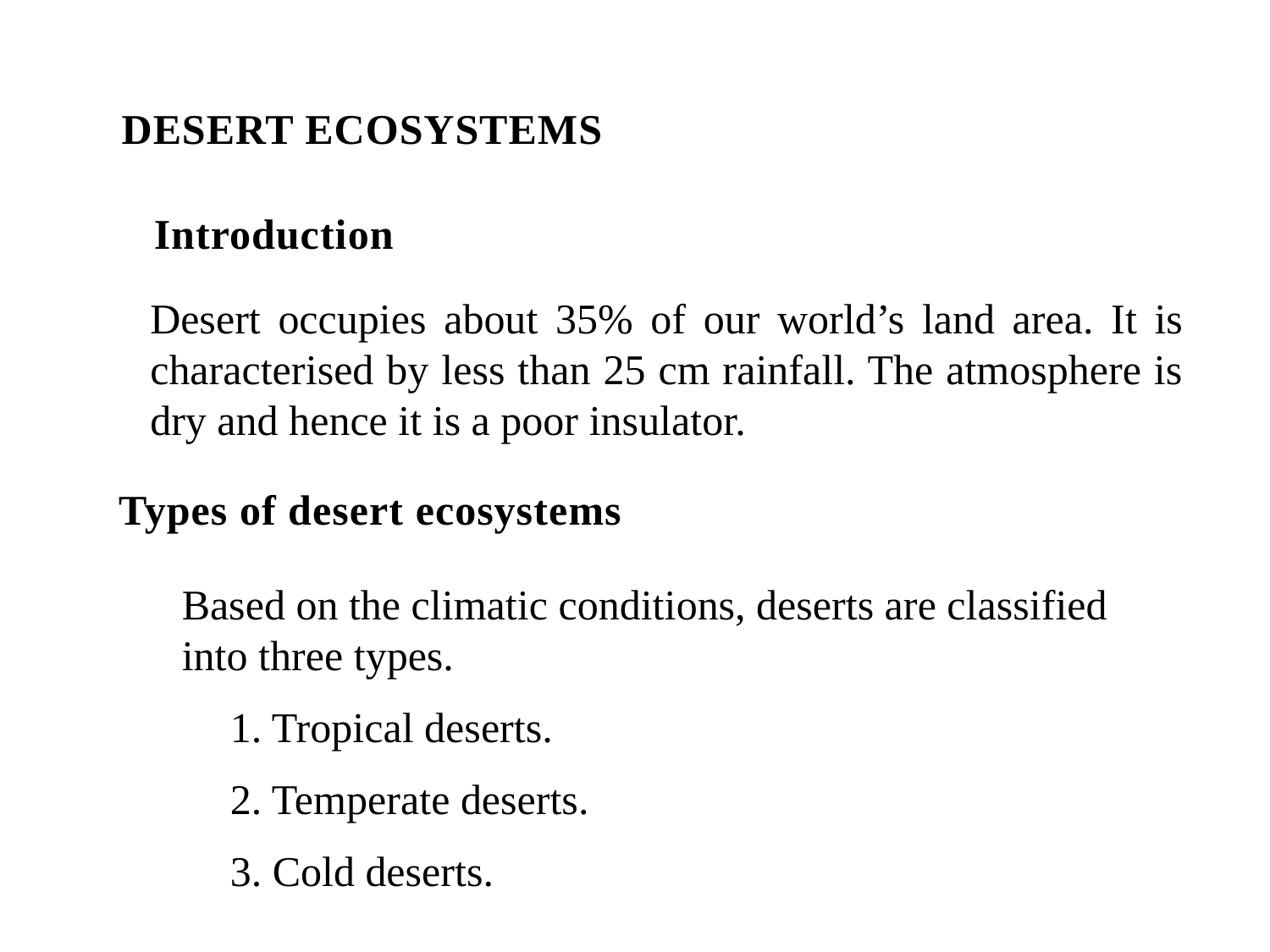

DESERT ECOSYSTEMS
Introduction
Desert occupies about 35% of our world’s land area. It is characterised by less than 25 cm rainfall. The atmosphere is dry and hence it is a poor insulator.
Types of desert ecosystems
 	Based on the climatic conditions, deserts are classified
	into three types.
		1. Tropical deserts.
		2. Temperate deserts.
		3. Cold deserts.